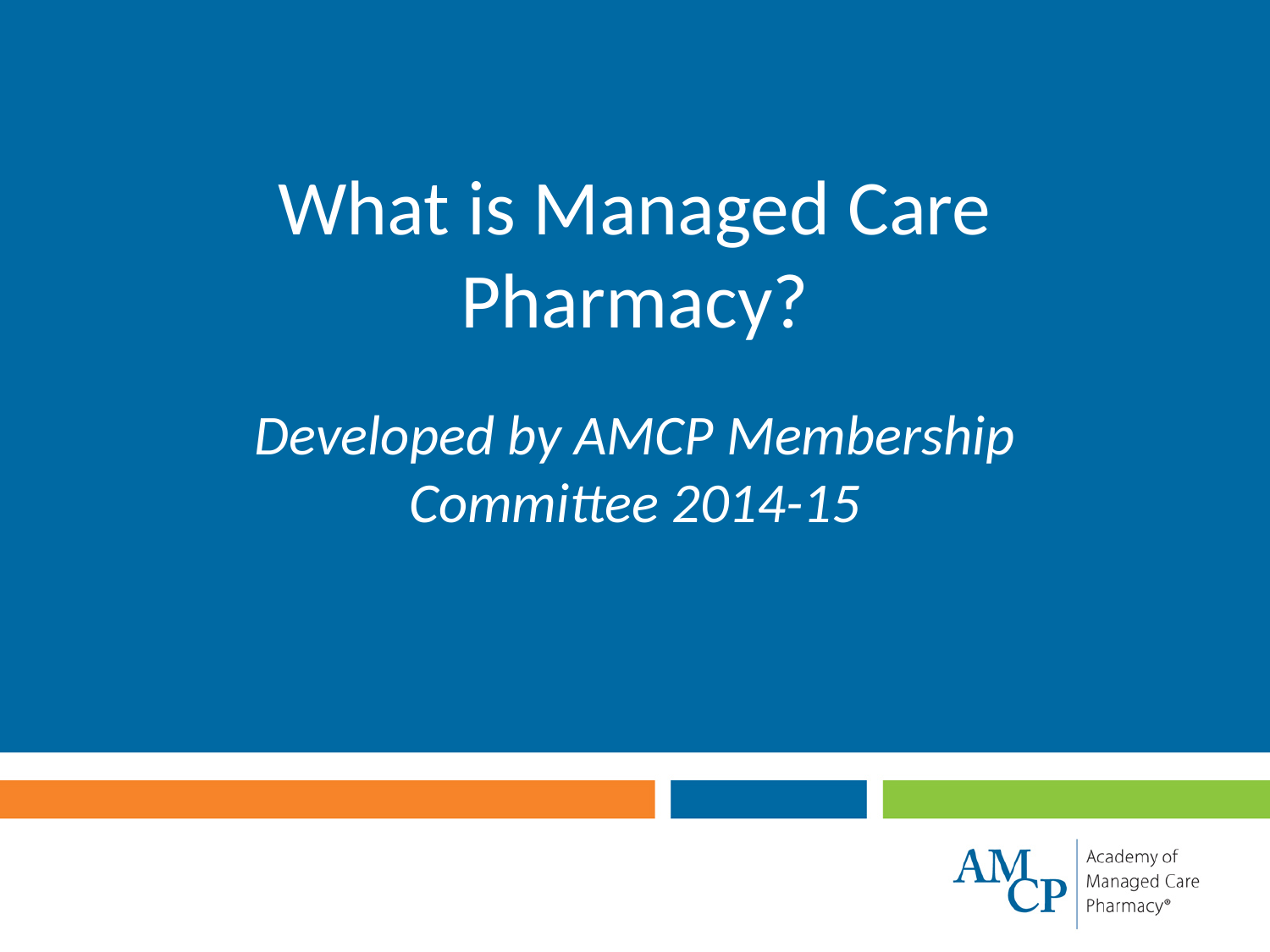

# What is Managed Care Pharmacy?
Developed by AMCP Membership Committee 2014-15